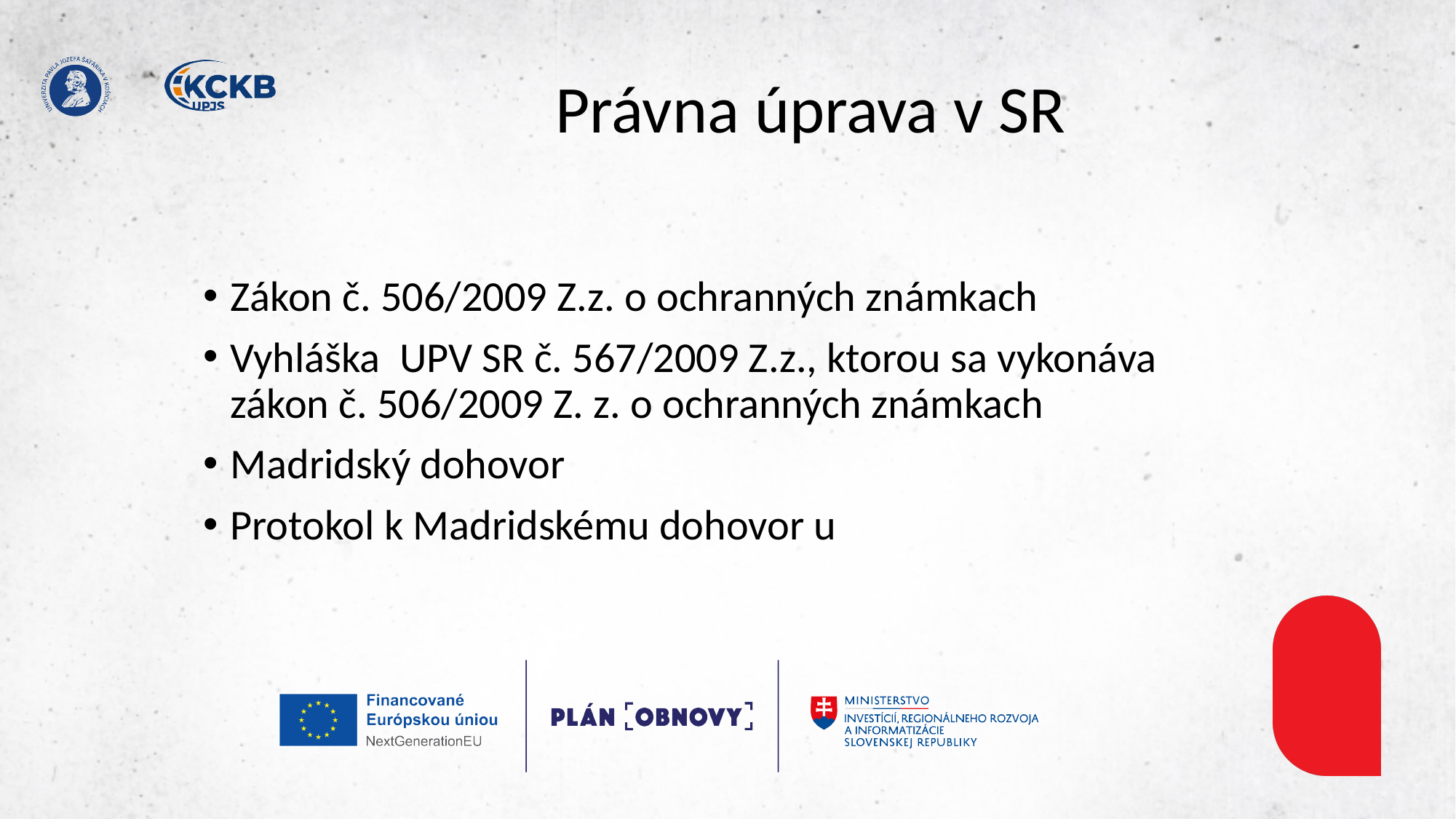

# Právna úprava v SR
Zákon č. 506/2009 Z.z. o ochranných známkach
Vyhláška  UPV SR č. 567/2009 Z.z., ktorou sa vykonáva zákon č. 506/2009 Z. z. o ochranných známkach
Madridský dohovor
Protokol k Madridskému dohovor u